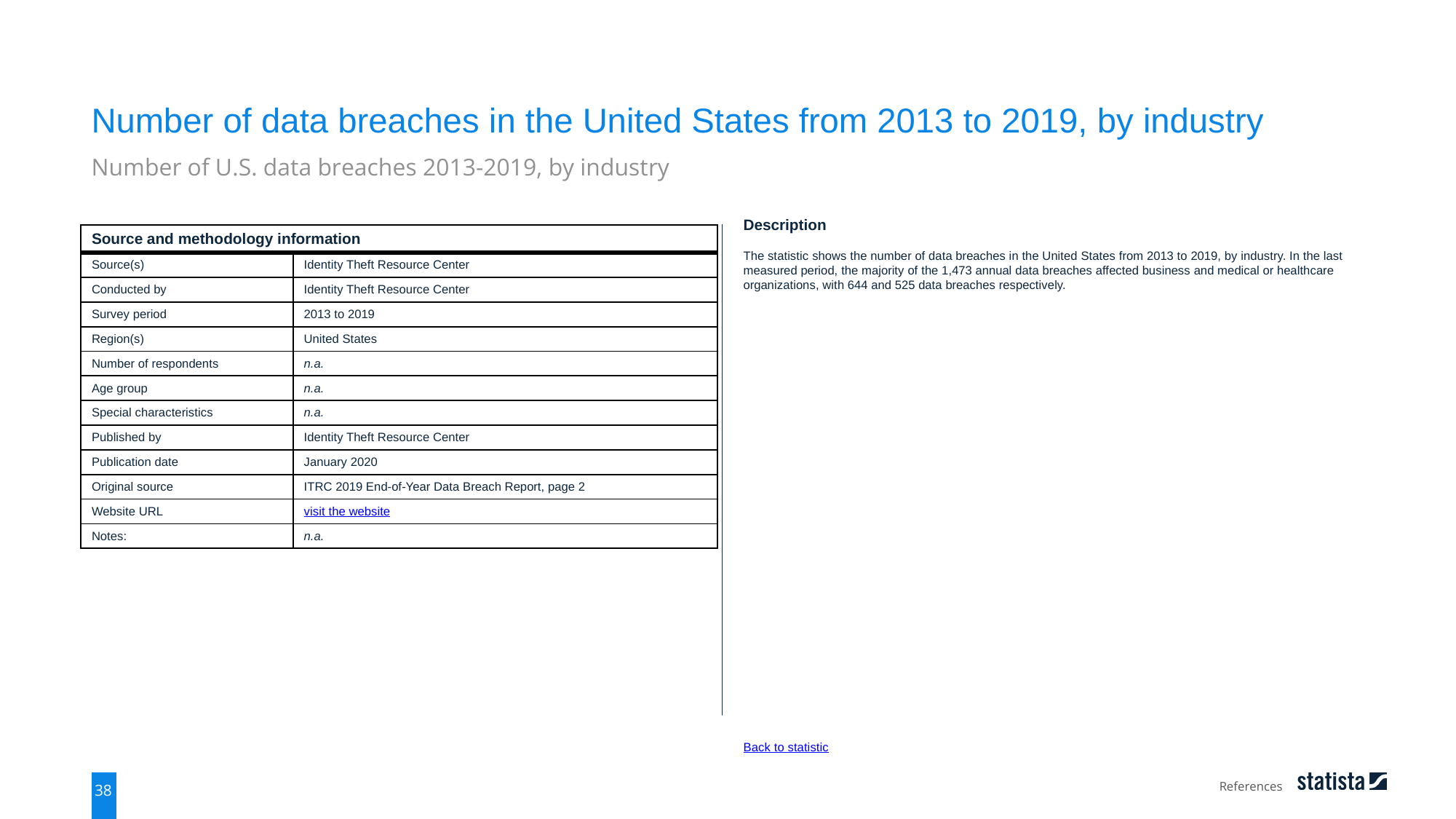

Number of data breaches in the United States from 2013 to 2019, by industry
Number of U.S. data breaches 2013-2019, by industry
| Source and methodology information |  |
| --- | --- |
| Source(s) | Identity Theft Resource Center |
| Conducted by | Identity Theft Resource Center |
| Survey period | 2013 to 2019 |
| Region(s) | United States |
| Number of respondents | n.a. |
| Age group | n.a. |
| Special characteristics | n.a. |
| Published by | Identity Theft Resource Center |
| Publication date | January 2020 |
| Original source | ITRC 2019 End-of-Year Data Breach Report, page 2 |
| Website URL | visit the website |
| Notes: | n.a. |

Description

The statistic shows the number of data breaches in the United States from 2013 to 2019, by industry. In the last measured period, the majority of the 1,473 annual data breaches affected business and medical or healthcare organizations, with 644 and 525 data breaches respectively.
Back to statistic
References

38